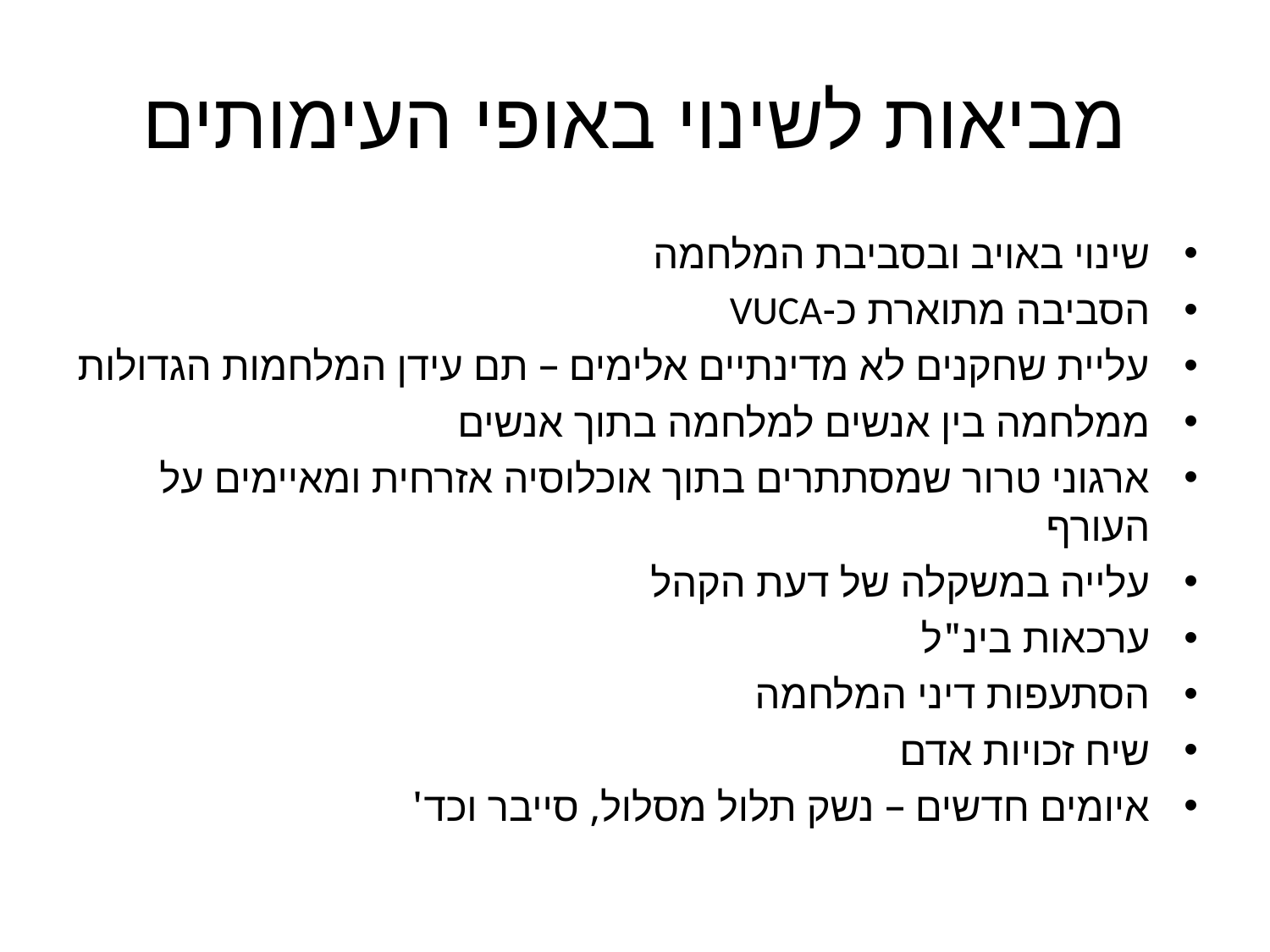

# מביאות לשינוי באופי העימותים
שינוי באויב ובסביבת המלחמה
הסביבה מתוארת כ-VUCA
עליית שחקנים לא מדינתיים אלימים – תם עידן המלחמות הגדולות
ממלחמה בין אנשים למלחמה בתוך אנשים
ארגוני טרור שמסתתרים בתוך אוכלוסיה אזרחית ומאיימים על העורף
עלייה במשקלה של דעת הקהל
ערכאות בינ"ל
הסתעפות דיני המלחמה
שיח זכויות אדם
איומים חדשים – נשק תלול מסלול, סייבר וכד'